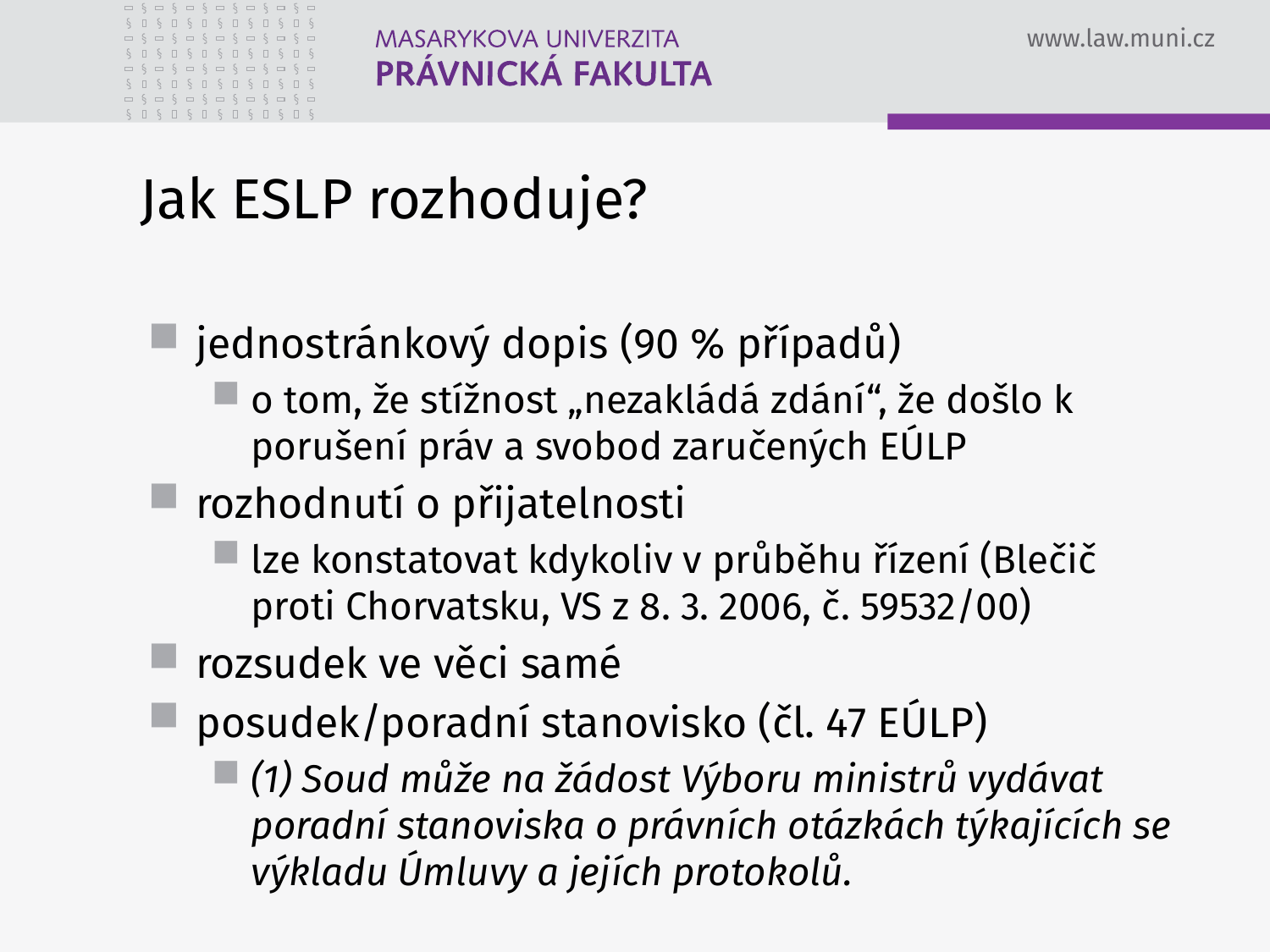

# Jak ESLP rozhoduje?
jednostránkový dopis (90 % případů)
o tom, že stížnost „nezakládá zdání“, že došlo k porušení práv a svobod zaručených EÚLP
rozhodnutí o přijatelnosti
lze konstatovat kdykoliv v průběhu řízení (Blečič proti Chorvatsku, VS z 8. 3. 2006, č. 59532/00)
rozsudek ve věci samé
posudek/poradní stanovisko (čl. 47 EÚLP)
(1) Soud může na žádost Výboru ministrů vydávat poradní stanoviska o právních otázkách týkajících se výkladu Úmluvy a jejích protokolů.